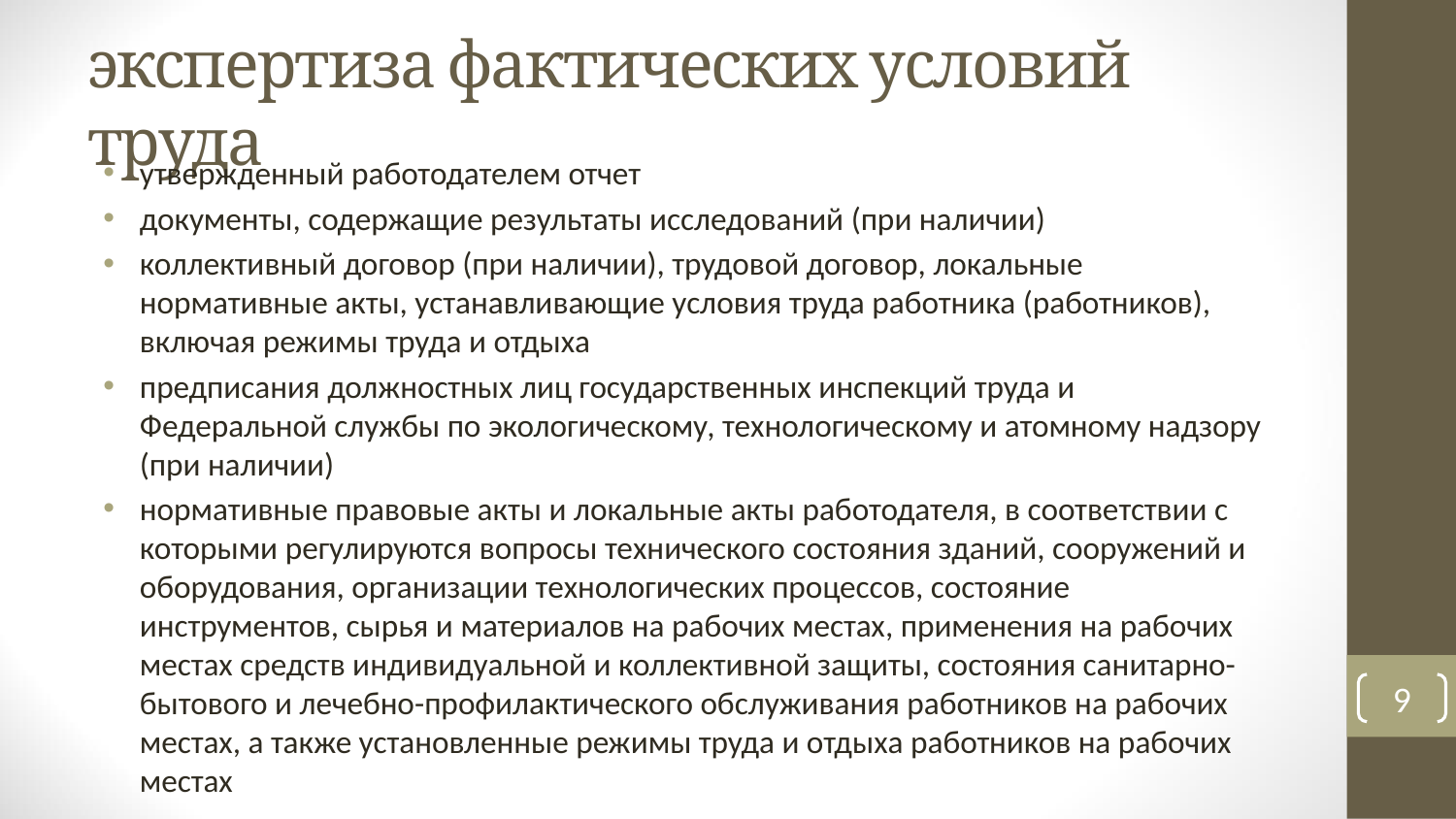

# экспертиза фактических условий труда
утвержденный работодателем отчет
документы, содержащие результаты исследований (при наличии)
коллективный договор (при наличии), трудовой договор, локальные нормативные акты, устанавливающие условия труда работника (работников), включая режимы труда и отдыха
предписания должностных лиц государственных инспекций труда и Федеральной службы по экологическому, технологическому и атомному надзору (при наличии)
нормативные правовые акты и локальные акты работодателя, в соответствии с которыми регулируются вопросы технического состояния зданий, сооружений и оборудования, организации технологических процессов, состояние инструментов, сырья и материалов на рабочих местах, применения на рабочих местах средств индивидуальной и коллективной защиты, состояния санитарно-бытового и лечебно-профилактического обслуживания работников на рабочих местах, а также установленные режимы труда и отдыха работников на рабочих местах

9